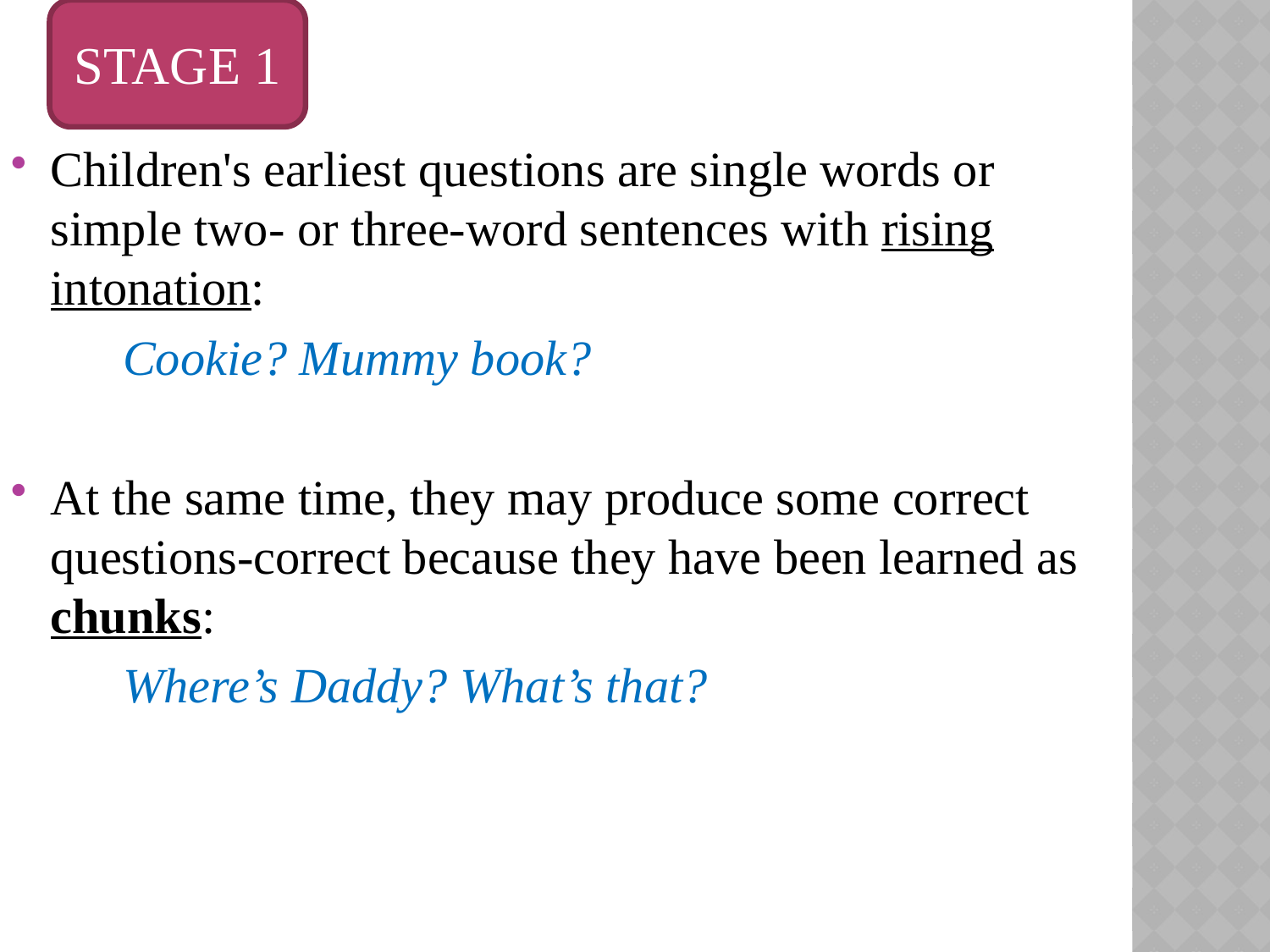

#

Children's earliest questions are single words or simple two- or three-word sentences with rising intonation:
         Cookie? Mummy book?

At the same time, they may produce some correct questions-correct because they have been learned as chunks:
         Where’s Daddy? What’s that?
STAGE 1